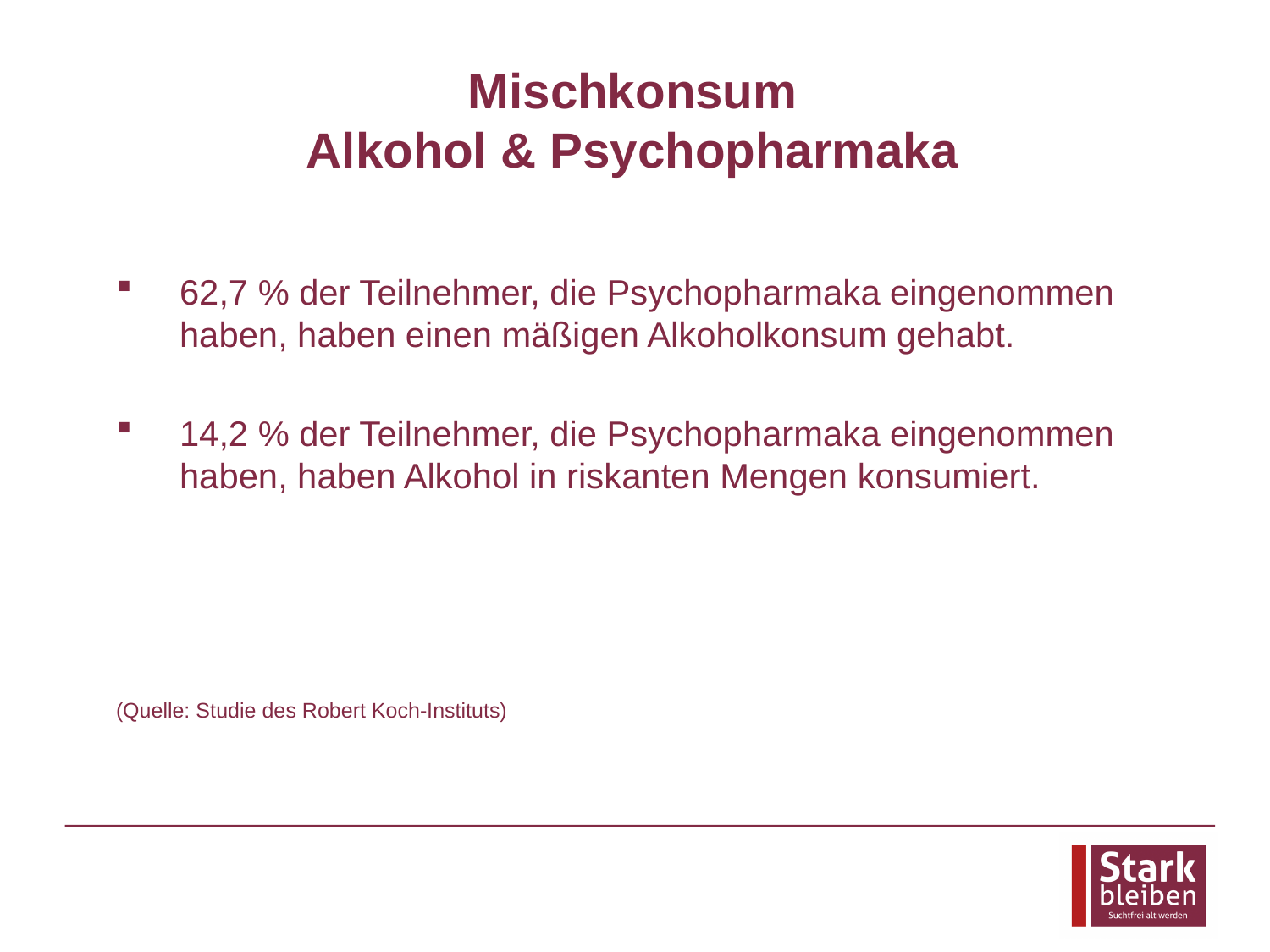

# Mischkonsum Alkohol & Psychopharmaka

62,7 % der Teilnehmer, die Psychopharmaka eingenommen haben, haben einen mäßigen Alkoholkonsum gehabt.

14,2 % der Teilnehmer, die Psychopharmaka eingenommen haben, haben Alkohol in riskanten Mengen konsumiert.

(Quelle: Studie des Robert Koch-Instituts)